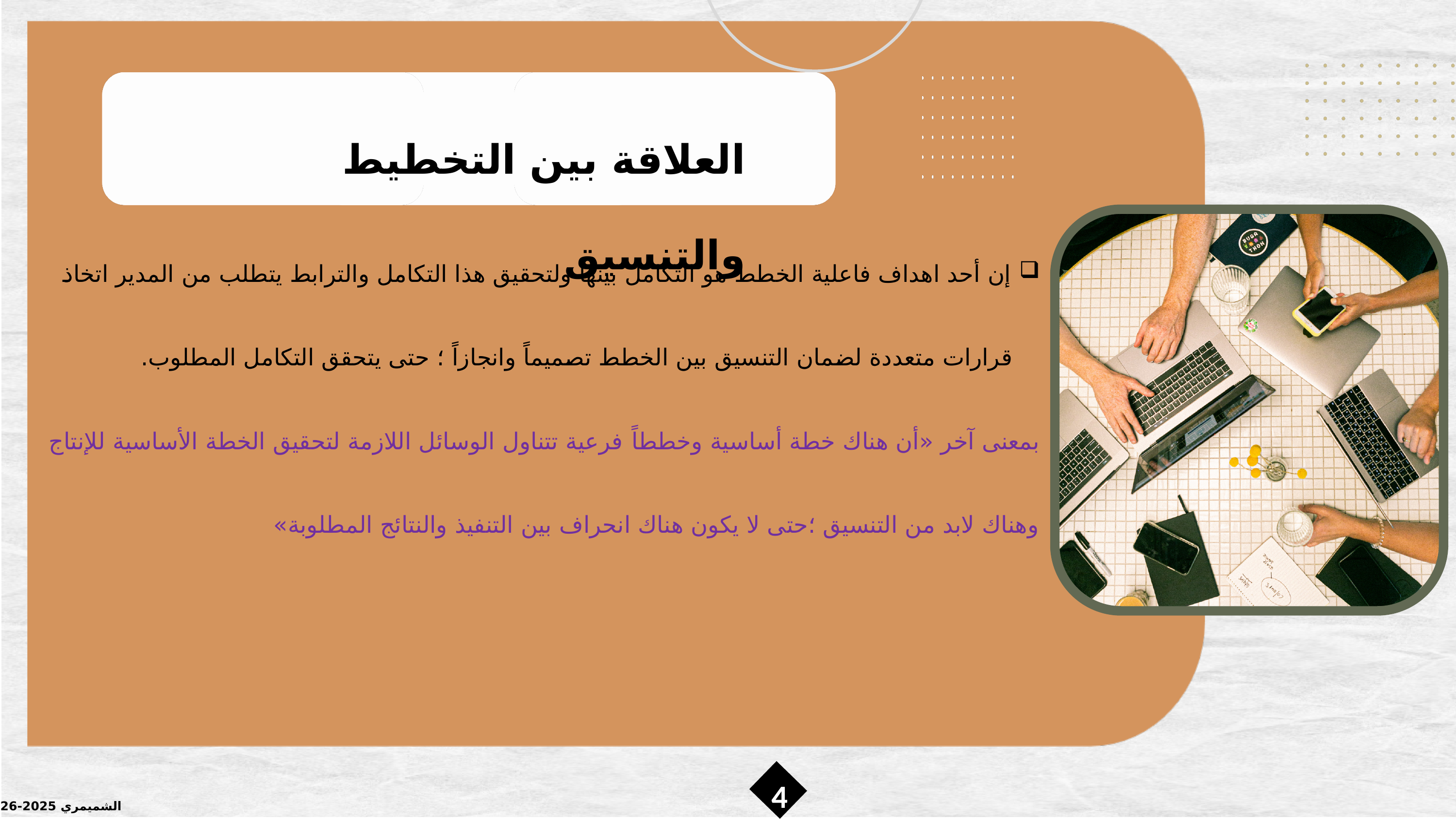

العلاقة بين التخطيط والتنسيق
إن أحد اهداف فاعلية الخطط هو التكامل بينها ولتحقيق هذا التكامل والترابط يتطلب من المدير اتخاذ قرارات متعددة لضمان التنسيق بين الخطط تصميماً وانجازاً ؛ حتى يتحقق التكامل المطلوب.
بمعنى آخر «أن هناك خطة أساسية وخططاً فرعية تتناول الوسائل اللازمة لتحقيق الخطة الأساسية للإنتاج وهناك لابد من التنسيق ؛حتى لا يكون هناك انحراف بين التنفيذ والنتائج المطلوبة»

4
الشميمري 2025-2026